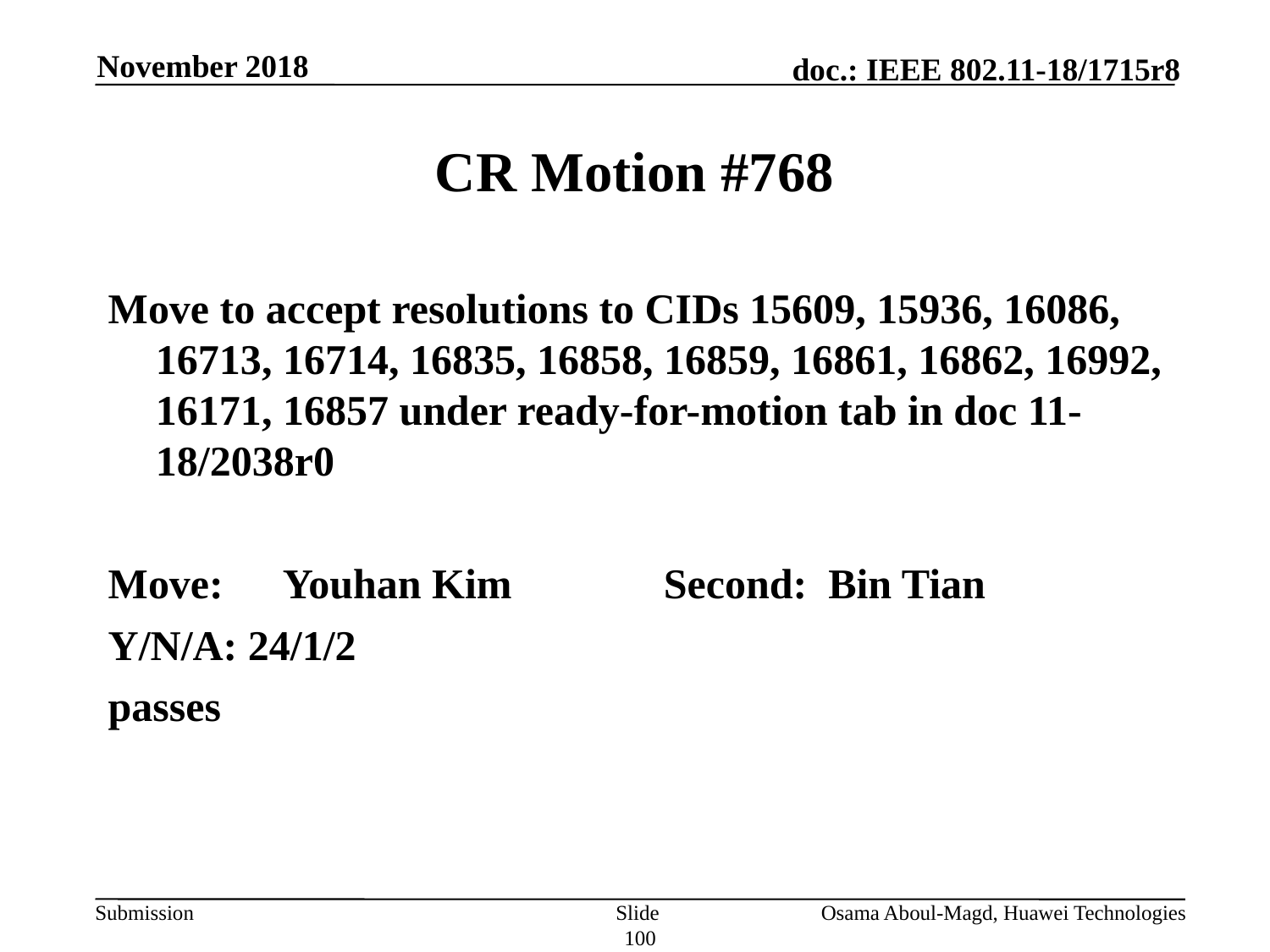

November 2018
# CR Motion #768
Move to accept resolutions to CIDs 15609, 15936, 16086, 16713, 16714, 16835, 16858, 16859, 16861, 16862, 16992, 16171, 16857 under ready-for-motion tab in doc 11-18/2038r0

Move:	Youhan Kim		Second:  Bin Tian
Y/N/A: 24/1/2
passes
Slide 100
Osama Aboul-Magd, Huawei Technologies